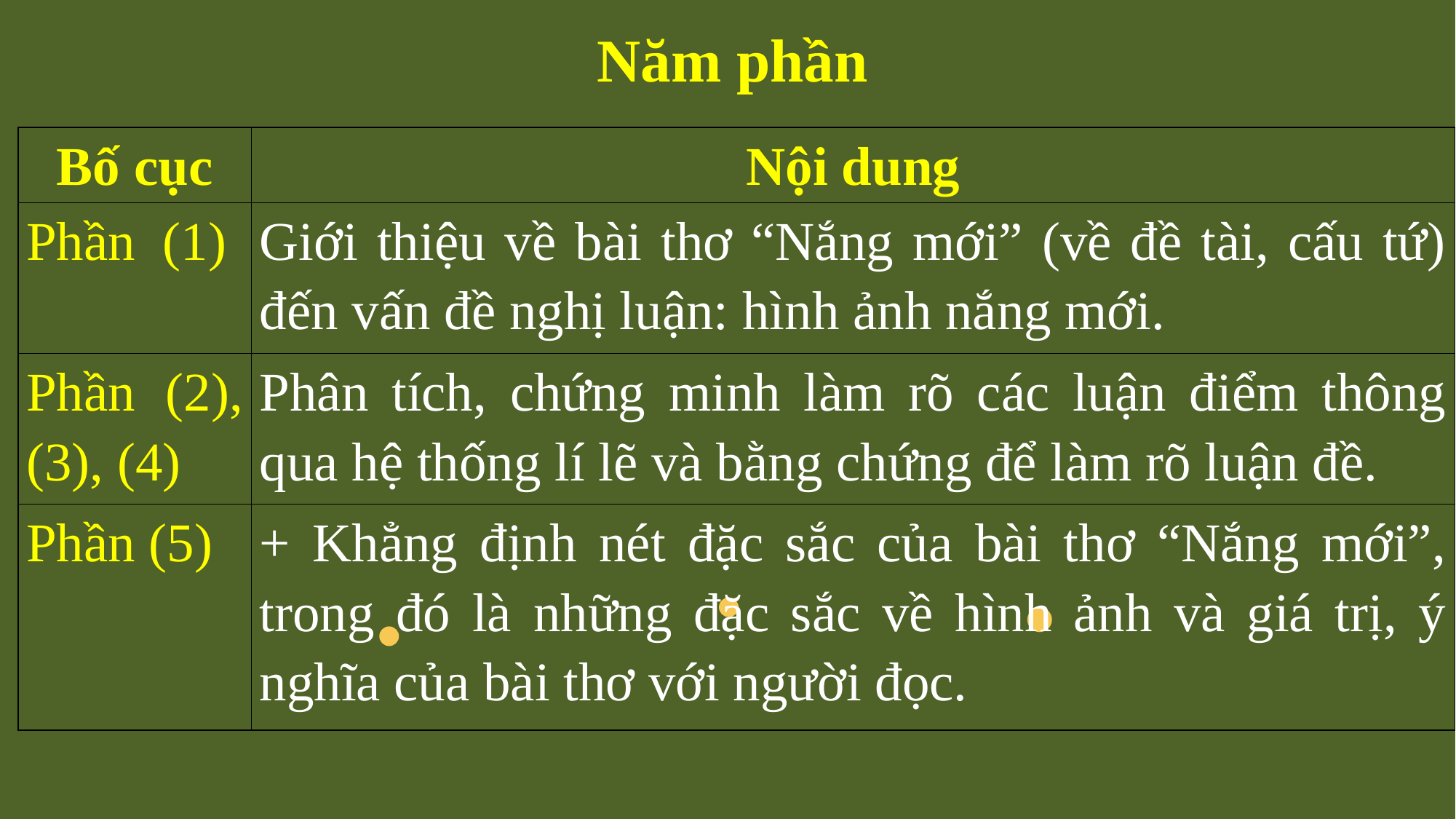

Năm phần
| Bố cục | Nội dung |
| --- | --- |
| Phần (1) | Giới thiệu về bài thơ “Nắng mới” (về đề tài, cấu tứ) đến vấn đề nghị luận: hình ảnh nắng mới. |
| Phần (2), (3), (4) | Phân tích, chứng minh làm rõ các luận điểm thông qua hệ thống lí lẽ và bằng chứng để làm rõ luận đề. |
| Phần (5) | + Khẳng định nét đặc sắc của bài thơ “Nắng mới”, trong đó là những đặc sắc về hình ảnh và giá trị, ý nghĩa của bài thơ với người đọc. |